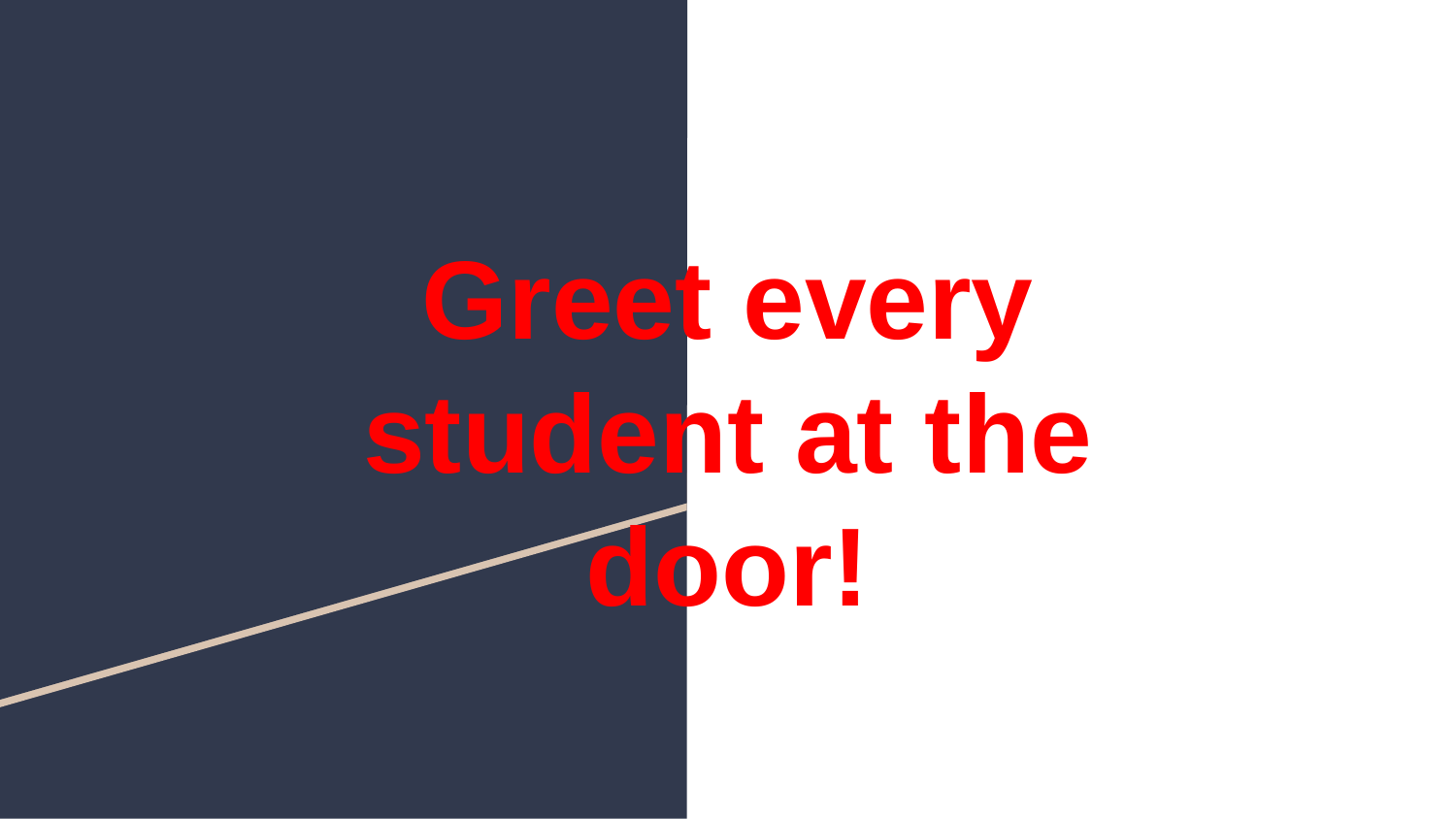

# Greet every student at the door!